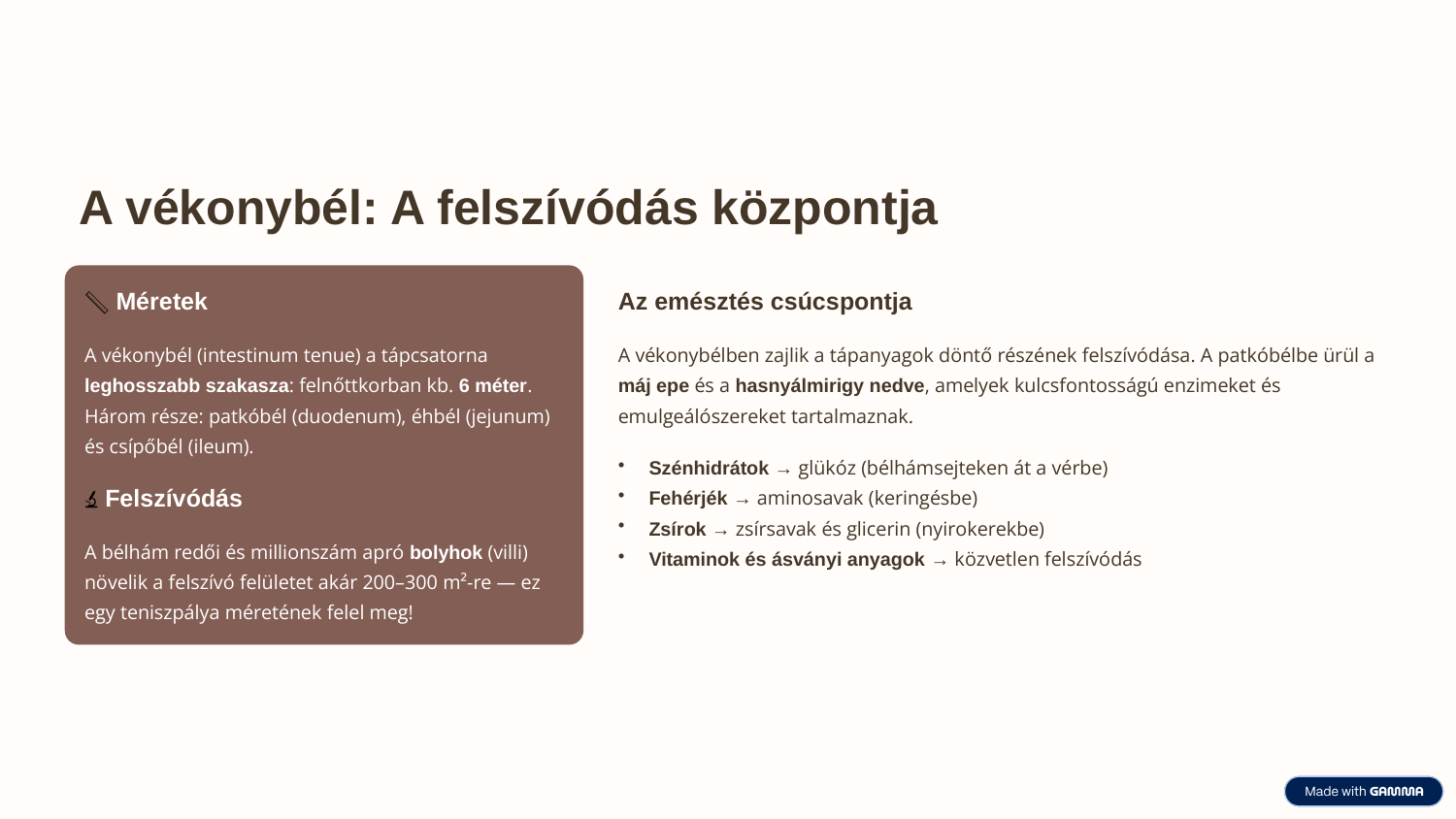

A vékonybél: A felszívódás központja

📏 Méretek
Az emésztés csúcspontja
A vékonybél (intestinum tenue) a tápcsatorna leghosszabb szakasza: felnőttkorban kb. 6 méter. Három része: patkóbél (duodenum), éhbél (jejunum) és csípőbél (ileum).
A vékonybélben zajlik a tápanyagok döntő részének felszívódása. A patkóbélbe ürül a máj epe és a hasnyálmirigy nedve, amelyek kulcsfontosságú enzimeket és emulgeálószereket tartalmaznak.
Szénhidrátok → glükóz (bélhámsejteken át a vérbe)
Fehérjék → aminosavak (keringésbe)
Zsírok → zsírsavak és glicerin (nyirokerekbe)
Vitaminok és ásványi anyagok → közvetlen felszívódás
🔬 Felszívódás
A bélhám redői és millionszám apró bolyhok (villi) növelik a felszívó felületet akár 200–300 m²-re — ez egy teniszpálya méretének felel meg!